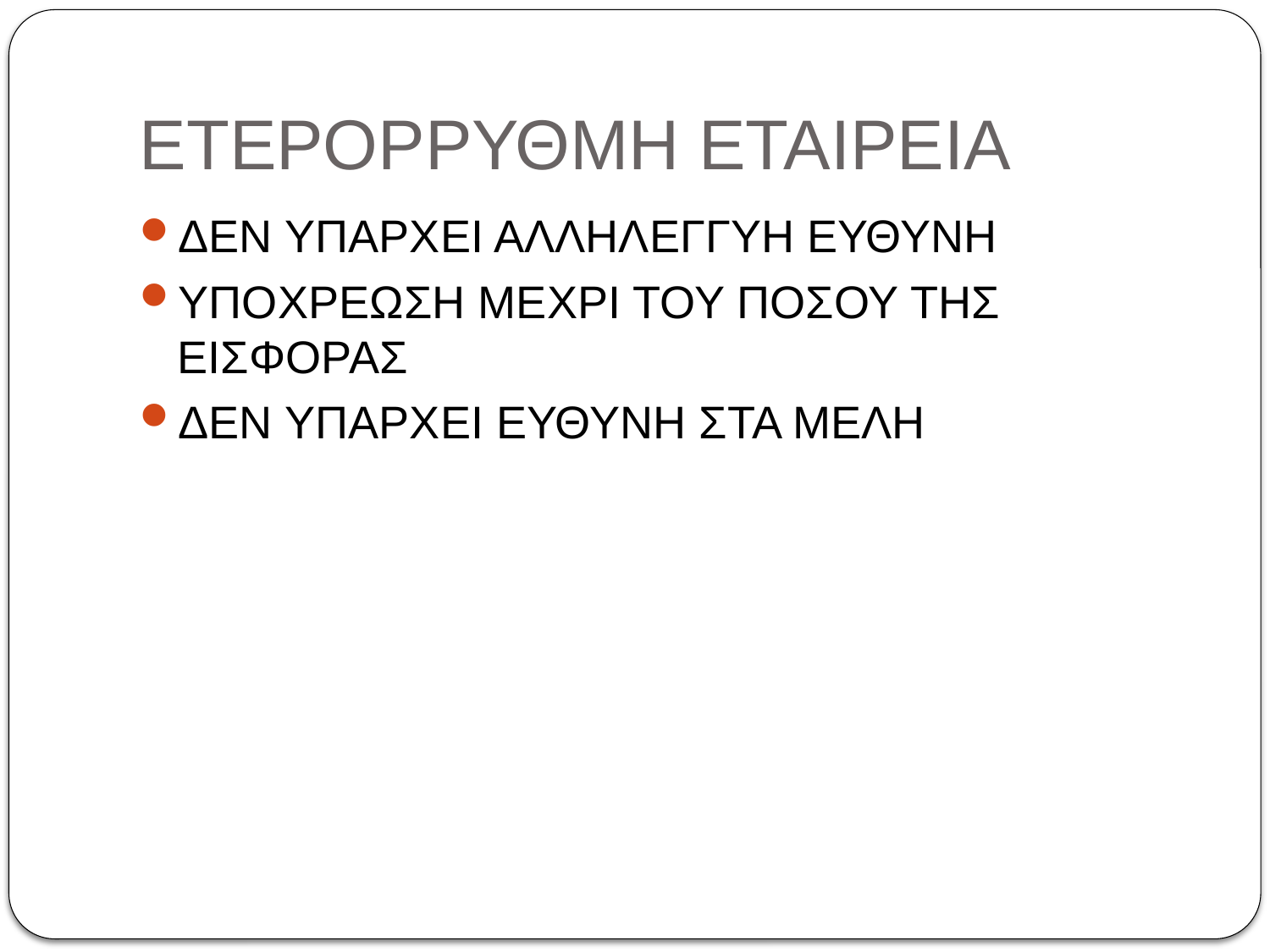

# ΕΤΕΡΟΡΡΥΘΜΗ ΕΤΑΙΡΕΙΑ
ΔΕΝ ΥΠΑΡΧΕΙ ΑΛΛΗΛΕΓΓΥΗ ΕΥΘΥΝΗ
ΥΠΟΧΡΕΩΣΗ ΜΕΧΡΙ ΤΟΥ ΠΟΣΟΥ ΤΗΣ ΕΙΣΦΟΡΑΣ
ΔΕΝ ΥΠΑΡΧΕΙ ΕΥΘΥΝΗ ΣΤΑ ΜΕΛΗ